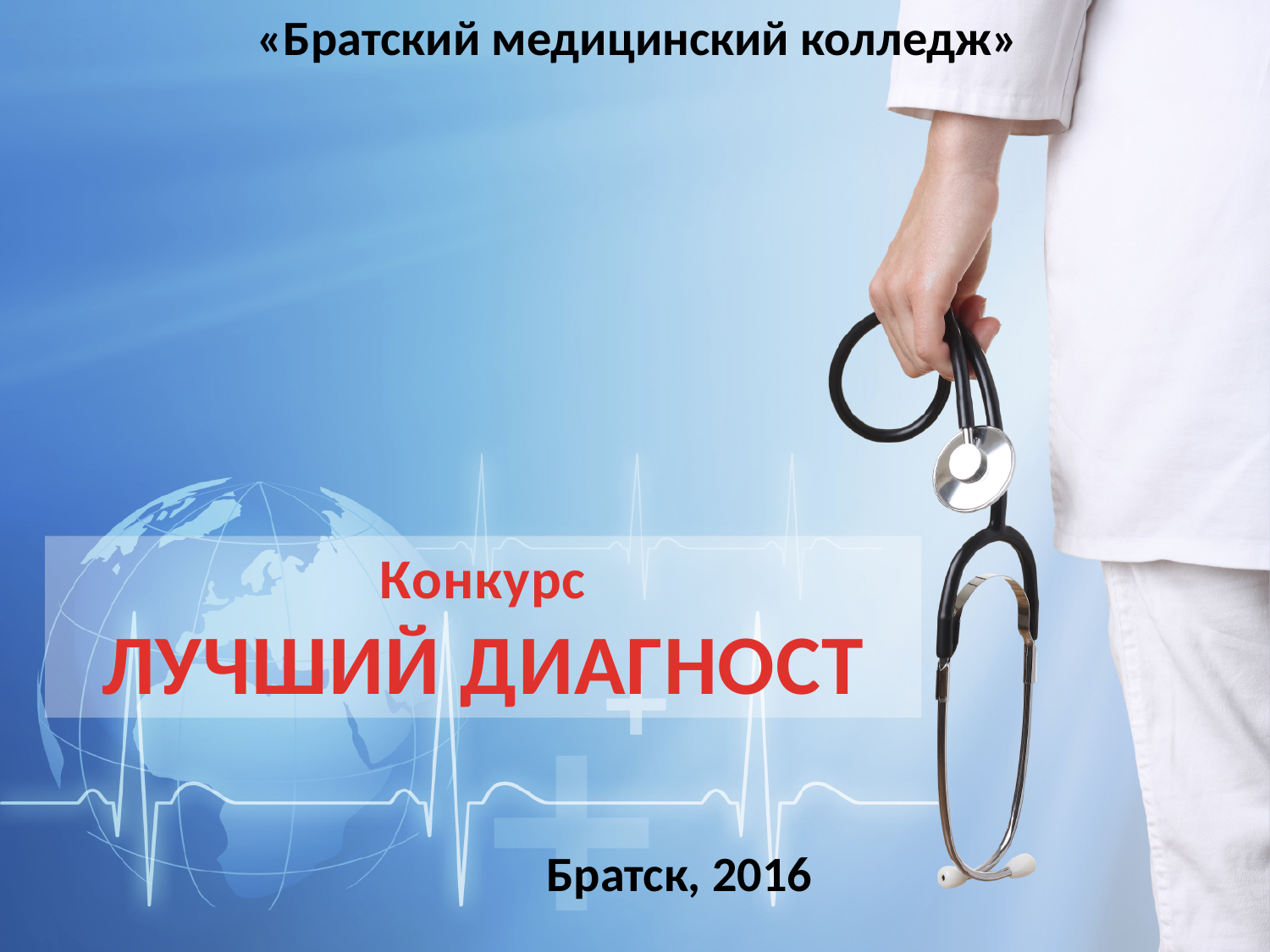

«Братский медицинский колледж»
Конкурс
ЛУЧШИЙ ДИАГНОСТ
Братск, 2016